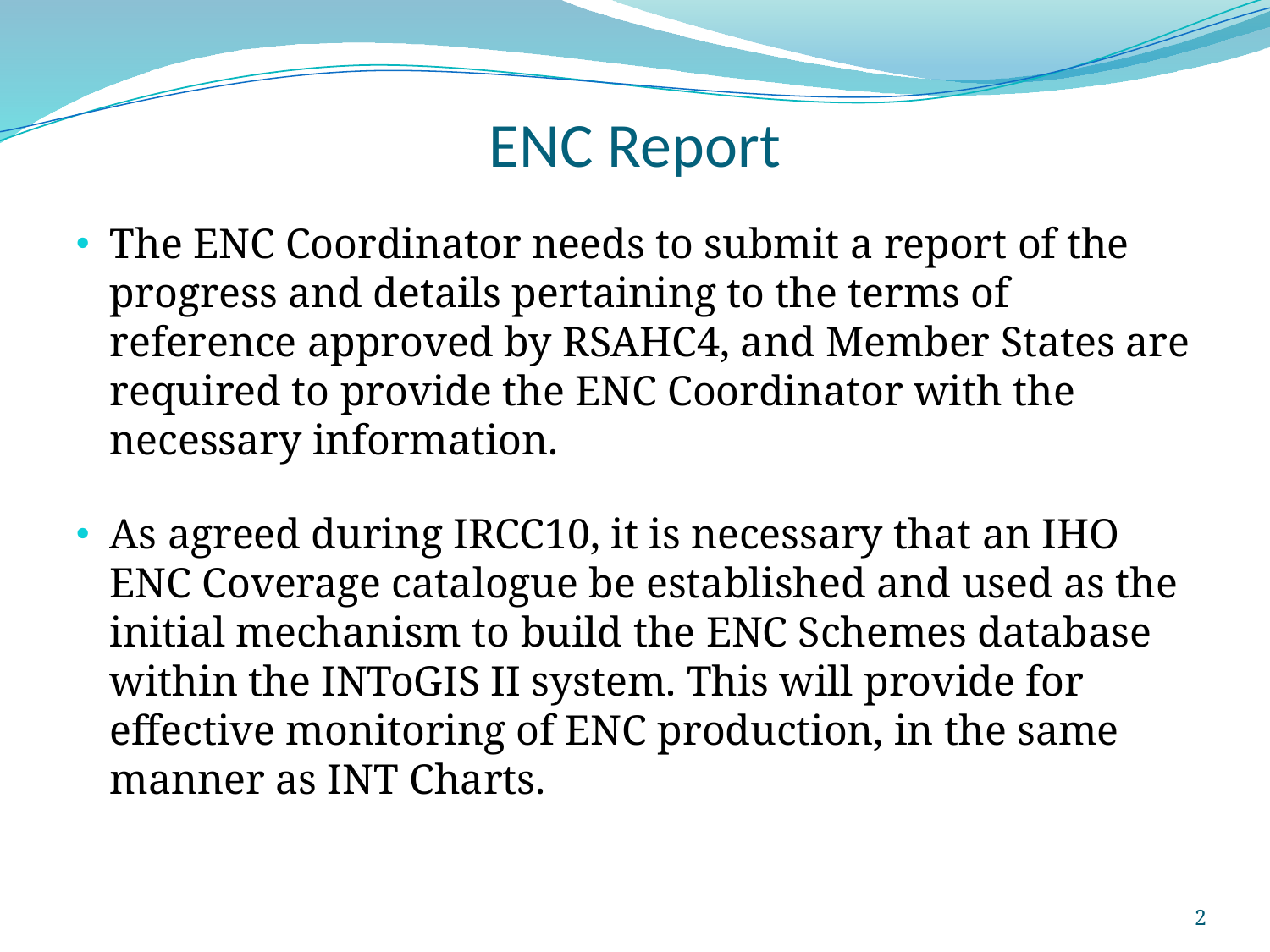

# ENC Report
The ENC Coordinator needs to submit a report of the progress and details pertaining to the terms of reference approved by RSAHC4, and Member States are required to provide the ENC Coordinator with the necessary information.

As agreed during IRCC10, it is necessary that an IHO ENC Coverage catalogue be established and used as the initial mechanism to build the ENC Schemes database within the INToGIS II system. This will provide for effective monitoring of ENC production, in the same manner as INT Charts.

2